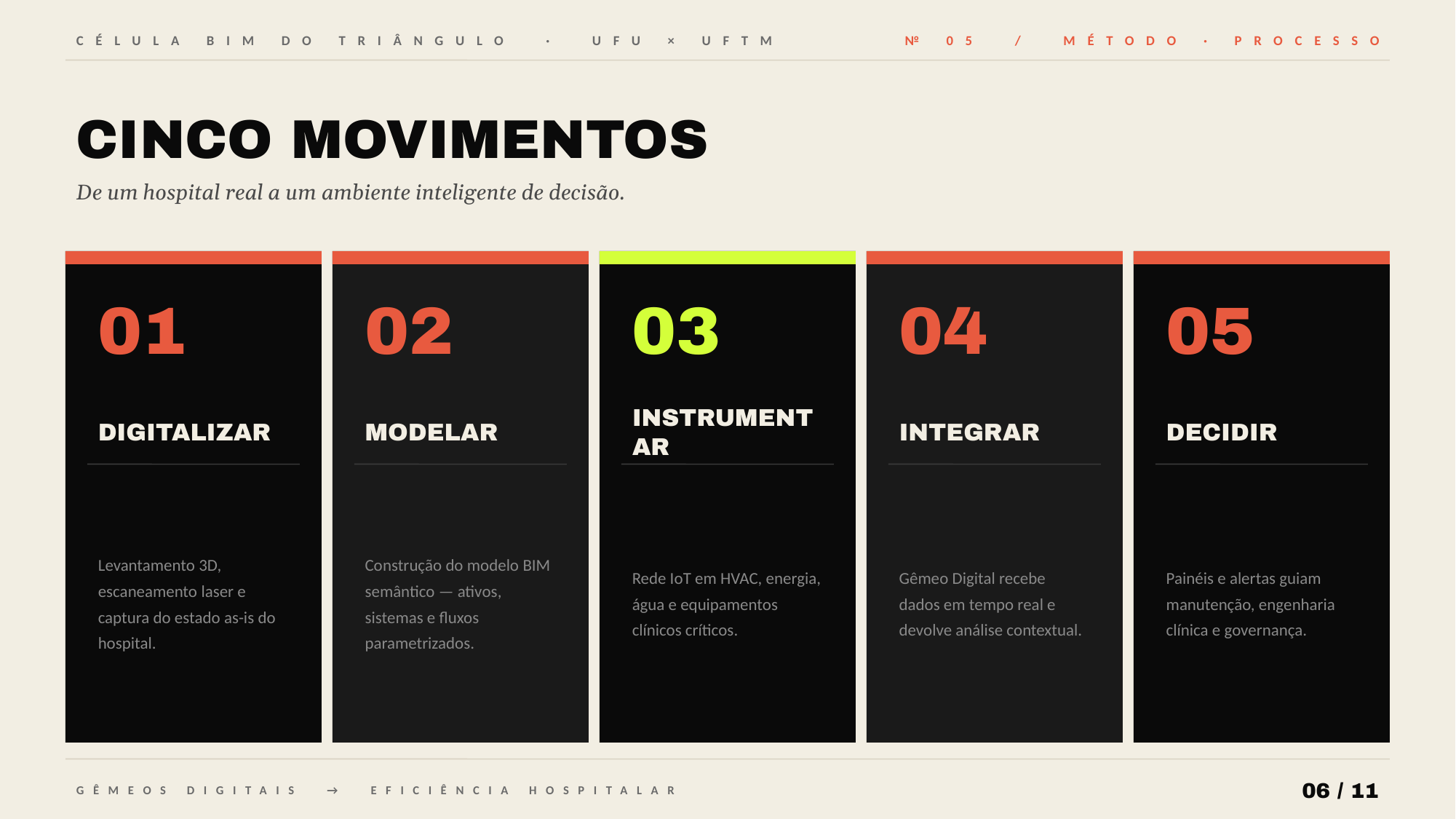

CÉLULA BIM DO TRIÂNGULO  ·  UFU × UFTM
№ 05  /  MÉTODO · PROCESSO

CINCO MOVIMENTOS
De um hospital real a um ambiente inteligente de decisão.

01
02
03
04
05
DIGITALIZAR
MODELAR
INSTRUMENTAR
INTEGRAR
DECIDIR

Levantamento 3D, escaneamento laser e captura do estado as-is do hospital.
Construção do modelo BIM semântico — ativos, sistemas e fluxos parametrizados.
Rede IoT em HVAC, energia, água e equipamentos clínicos críticos.
Gêmeo Digital recebe dados em tempo real e devolve análise contextual.
Painéis e alertas guiam manutenção, engenharia clínica e governança.

GÊMEOS DIGITAIS  →  EFICIÊNCIA HOSPITALAR
06 / 11